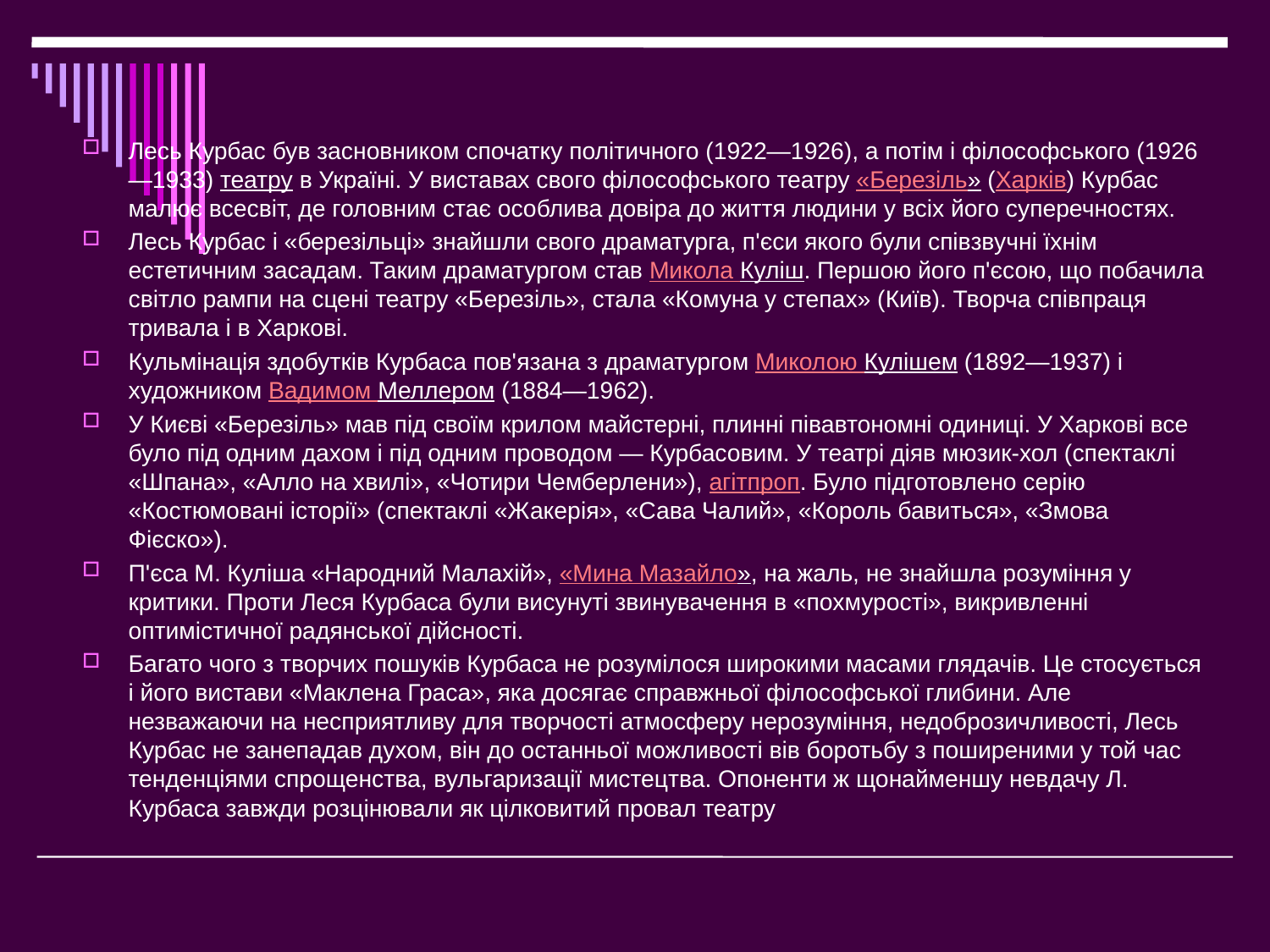

#
Лесь Курбас був засновником спочатку політичного (1922—1926), а потім і філософського (1926—1933) театру в Україні. У виставах свого філософського театру «Березіль» (Харків) Курбас малює всесвіт, де головним стає особлива довіра до життя людини у всіх його суперечностях.
Лесь Курбас і «березільці» знайшли свого драматурга, п'єси якого були співзвучні їхнім естетичним засадам. Таким драматургом став Микола Куліш. Першою його п'єсою, що побачила світло рампи на сцені театру «Березіль», стала «Комуна у степах» (Київ). Творча співпраця тривала і в Харкові.
Кульмінація здобутків Курбаса пов'язана з драматургом Миколою Кулішем (1892—1937) і художником Вадимом Меллером (1884—1962).
У Києві «Березіль» мав під своїм крилом майстерні, плинні півавтономні одиниці. У Харкові все було під одним дахом і під одним проводом — Курбасовим. У театрі діяв мюзик-хол (спектаклі «Шпана», «Алло на хвилі», «Чотири Чемберлени»), агітпроп. Було підготовлено серію «Костюмовані історії» (спектаклі «Жакерія», «Сава Чалий», «Король бавиться», «Змова Фієско»).
П'єса М. Куліша «Народний Малахій», «Мина Мазайло», на жаль, не знайшла розуміння у критики. Проти Леся Курбаса були висунуті звинувачення в «похмурості», викривленні оптимістичної радянської дійсності.
Багато чого з творчих пошуків Курбаса не розумілося широкими масами глядачів. Це стосується і його вистави «Маклена Граса», яка досягає справжньої філософської глибини. Але незважаючи на несприятливу для творчості атмосферу нерозуміння, недоброзичливості, Лесь Курбас не занепадав духом, він до останньої можливості вів боротьбу з поширеними у той час тенденціями спрощенства, вульгаризації мистецтва. Опоненти ж щонайменшу невдачу Л. Курбаса завжди розцінювали як цілковитий провал театру